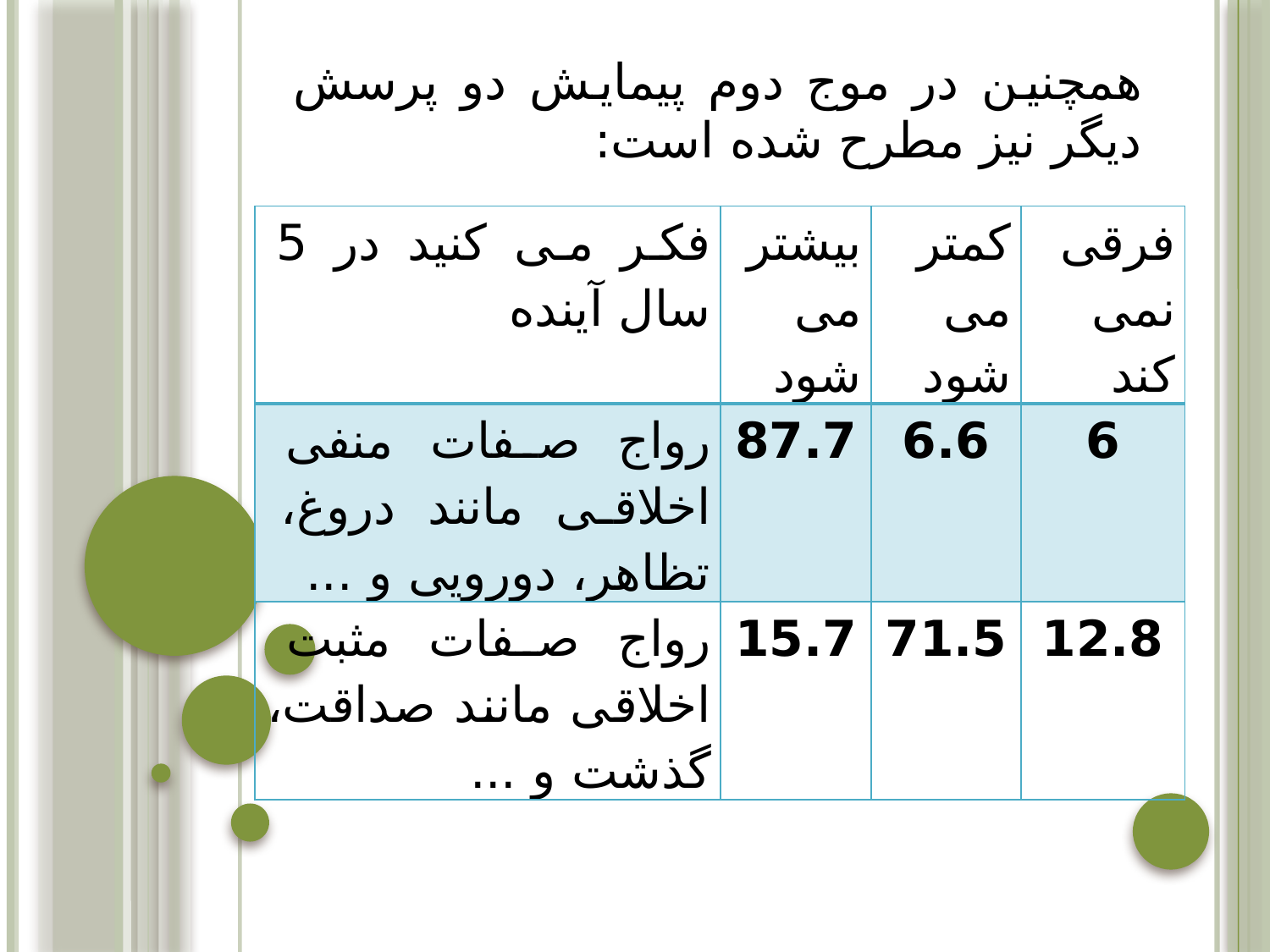

همچنین در موج دوم پیمایش دو پرسش دیگر نیز مطرح شده است:

| فکر می کنید در 5 سال آینده | بیشتر می شود | کمتر می شود | فرقی نمی کند |
| --- | --- | --- | --- |
| رواج صفات منفی اخلاقی مانند دروغ، تظاهر، دورویی و ... | 87.7 | 6.6 | 6 |
| رواج صفات مثبت اخلاقی مانند صداقت، گذشت و ... | 15.7 | 71.5 | 12.8 |